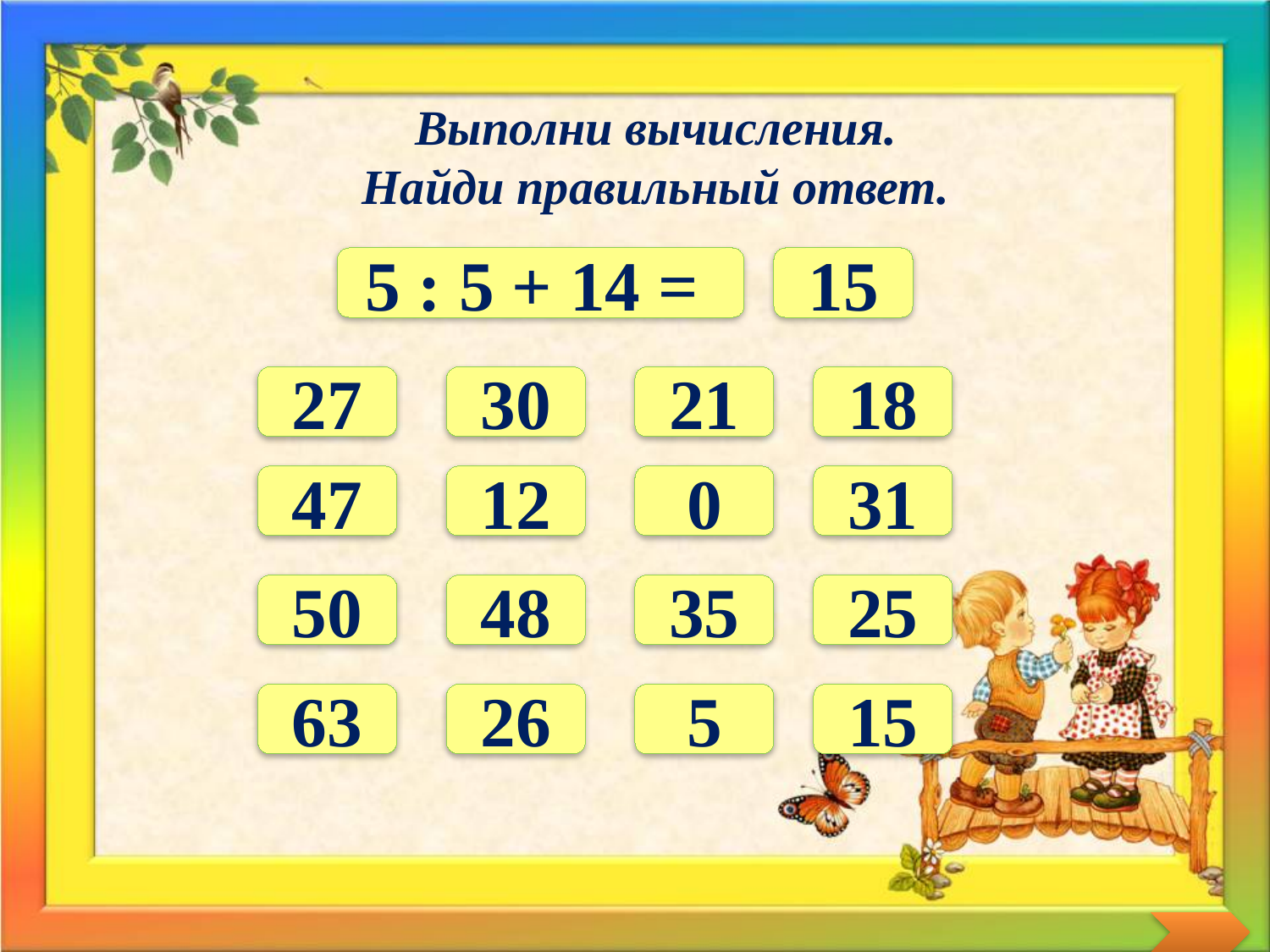

Выполни вычисления.
Найди правильный ответ.
5 : 5 + 14 =
15
27
30
21
18
47
12
0
31
50
48
35
25

63
26
5
15